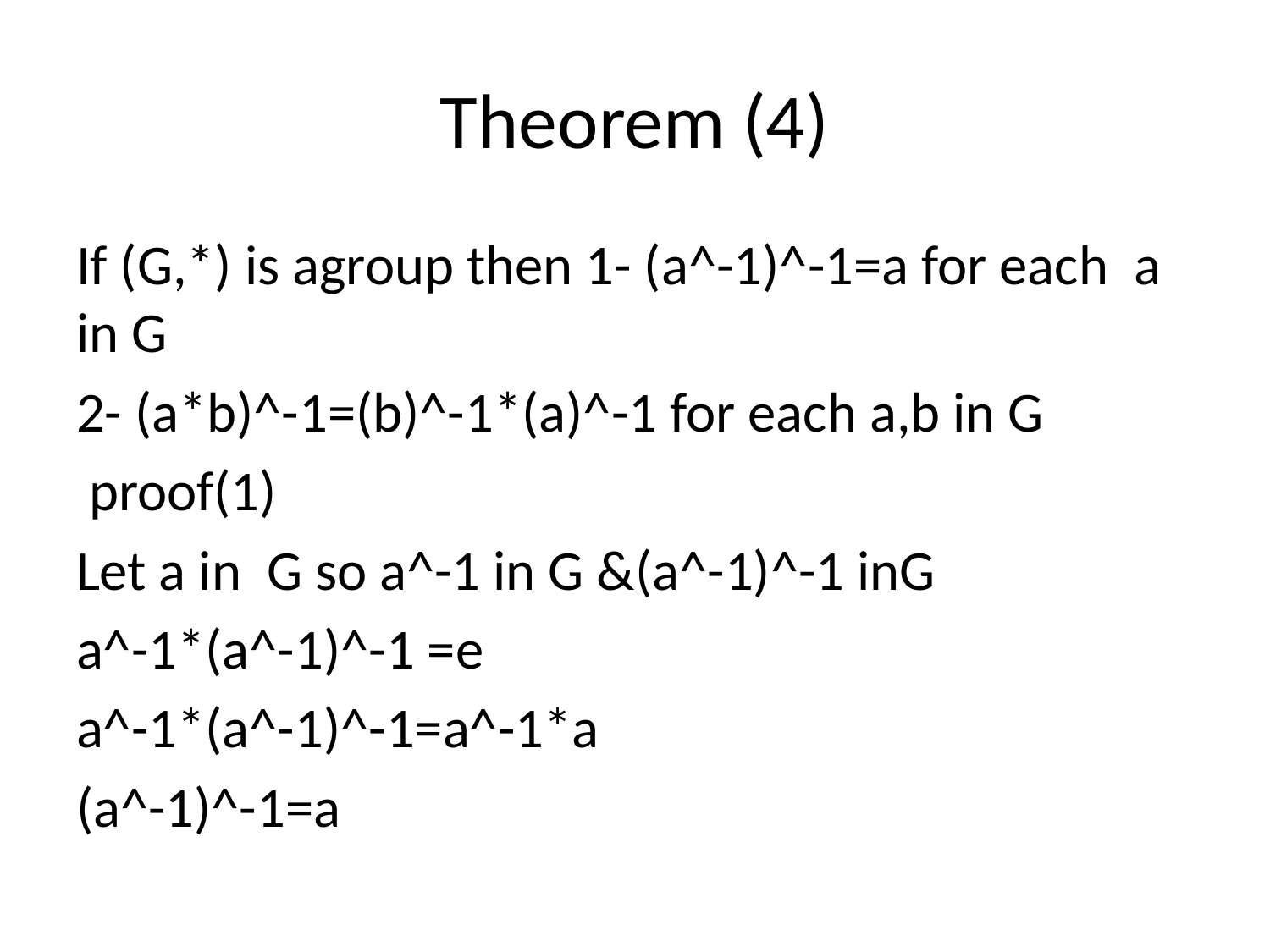

# Theorem (4)
If (G,*) is agroup then 1- (a^-1)^-1=a for each  a in G
2- (a*b)^-1=(b)^-1*(a)^-1 for each a,b in G
 proof(1)
Let a in  G so a^-1 in G &(a^-1)^-1 inG
a^-1*(a^-1)^-1 =e
a^-1*(a^-1)^-1=a^-1*a
(a^-1)^-1=a